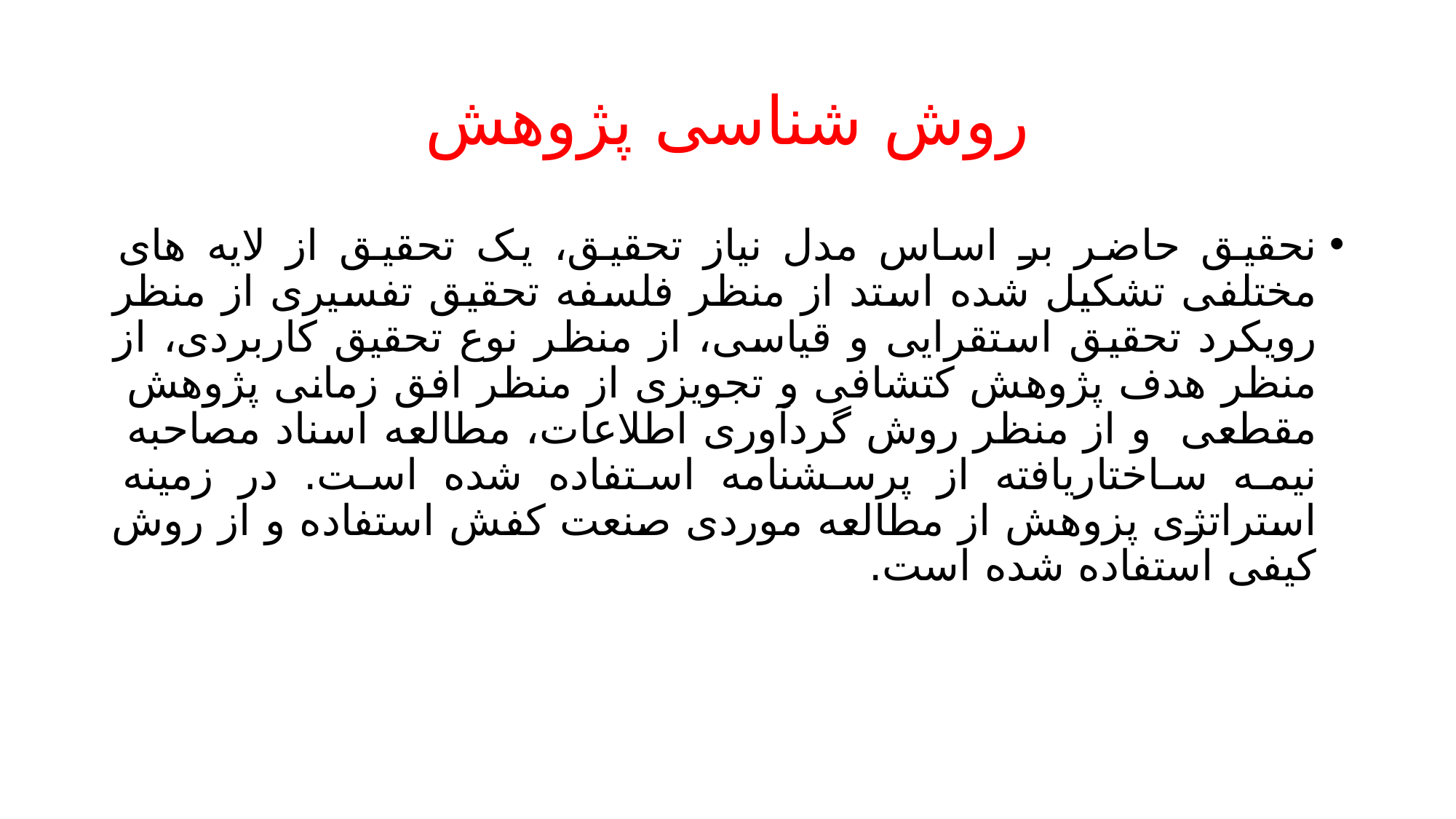

# روش شناسی پژوهش
نحقیق حاضر بر اساس مدل نیاز تحقیق، یک تحقیق از لایه های مختلفی تشکیل شده استد از منظر فلسفه تحقیق تفسیری از منظر رویکرد تحقیق استقرایی و قیاسی، از منظر نوع تحقیق کاربردی، از منظر هدف پژوهش کتشافی و تجویزی از منظر افق زمانی پژوهش  مقطعی  و از منظر روش گردآوری اطلاعات، مطالعه اسناد مصاحبه  نیمه ساختاریافته از پرسشنامه استفاده شده است. در زمینه استراتژی پزوهش از مطالعه موردی صنعت کفش استفاده و از روش کیفی استفاده شده است.